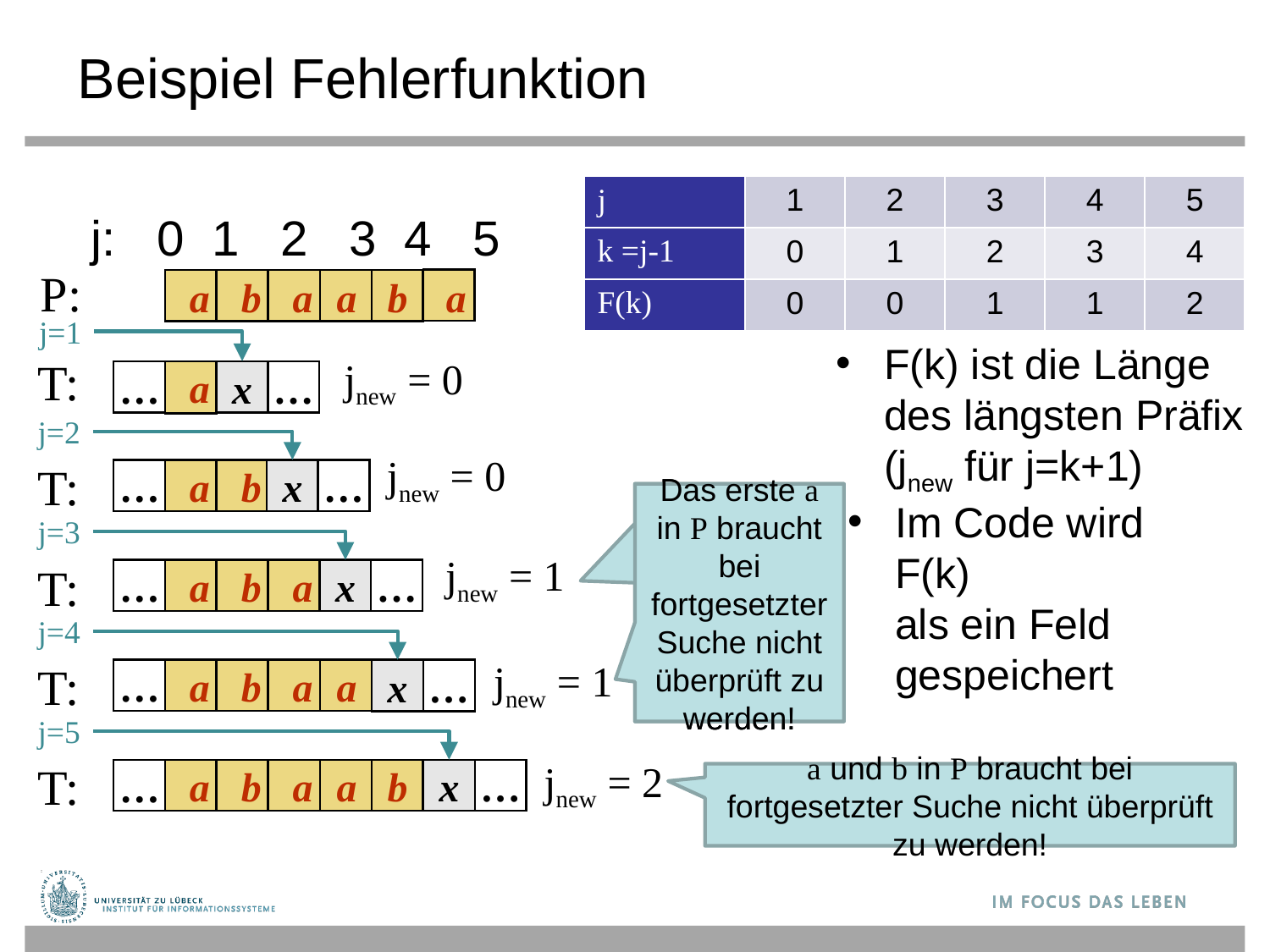

# Beispiel Fehlerfunktion
| j | 1 | 2 | 3 | 4 | 5 |
| --- | --- | --- | --- | --- | --- |
| k =j-1 | 0 | 1 | 2 | 3 | 4 |
| F(k) | 0 | 0 | 1 | 1 | 2 |
j:   0  1   2   3  4   5
P:

a
b
a
a
b
a
j=1
F(k) ist die Länge
des längsten Präfix
(jnew für j=k+1)
T:
jnew = 0

a
…
x
…
j=2
jnew = 0
T:

…
a
b
x
…
Das erste a in P braucht bei fortgesetzter Suche nicht überprüft zu werden!
Das erste a in P braucht bei fortgesetzter Suche nicht überprüft zu werden!
Im Code wird F(k)
als ein Feld gespeichert
j=3
jnew = 1
T:

…
a
b
a
x
…
j=4
T:
jnew = 1

…
a
b
a
a
x
…
j=5
T:
jnew = 2

a
b
a
a
b
x
…
…
a und b in P braucht bei fortgesetzter Suche nicht überprüft zu werden!